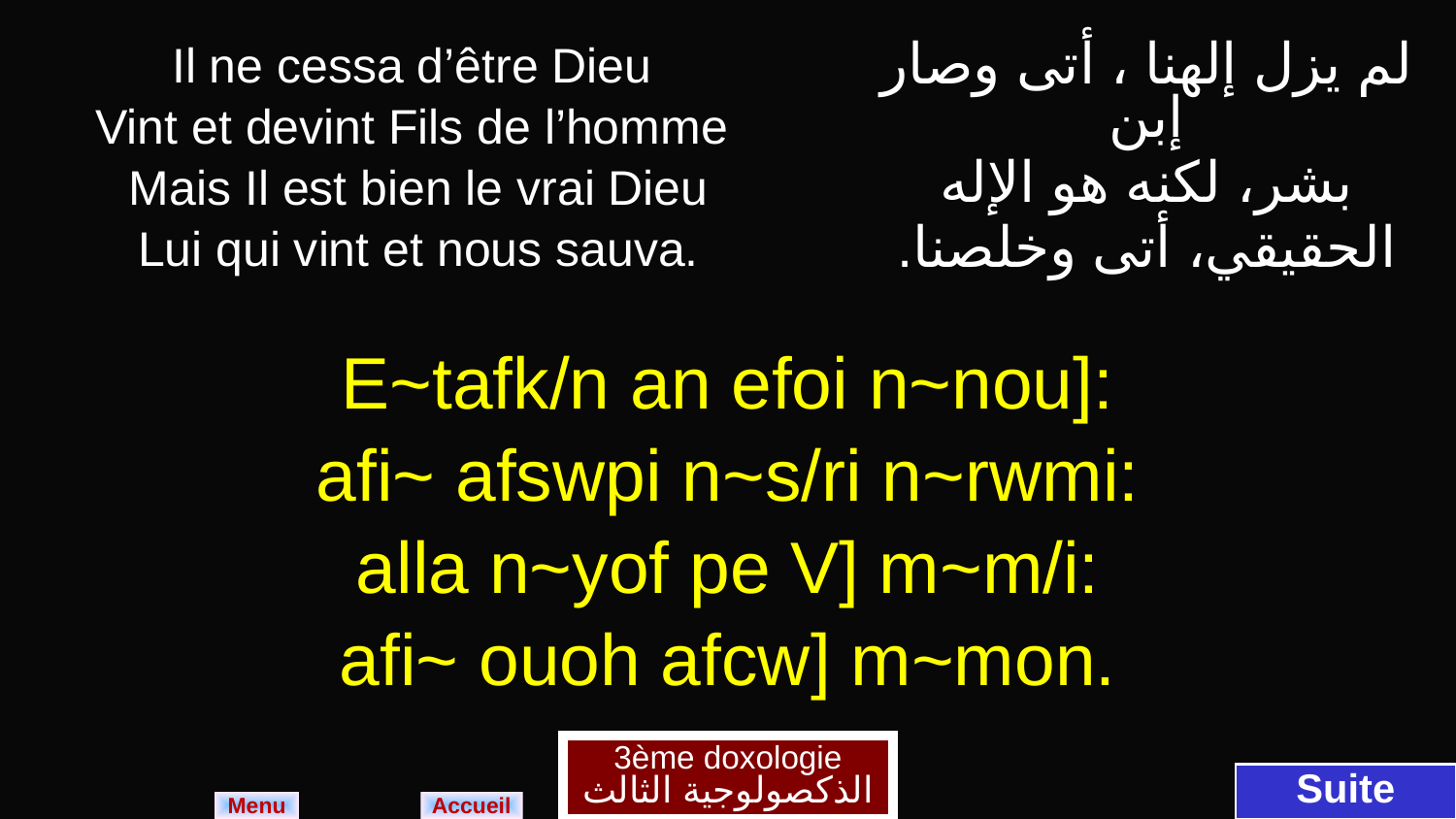

| Il ne cessa d’être Dieu Vint et devint Fils de l’homme Mais Il est bien le vrai Dieu Lui qui vint et nous sauva. | لم يزل إلهنا ، أتى وصار إبن بشر، لكنه هو الإله الحقيقي، أتى وخلصنا. |
| --- | --- |
| E~tafk/n an efoi n~nou]: afi~ afswpi n~s/ri n~rwmi: alla n~yof pe V] m~m/i: afi~ ouoh afcw] m~mon. |  |
3ème doxologie
الذكصولوجية الثالث
Suite
Menu